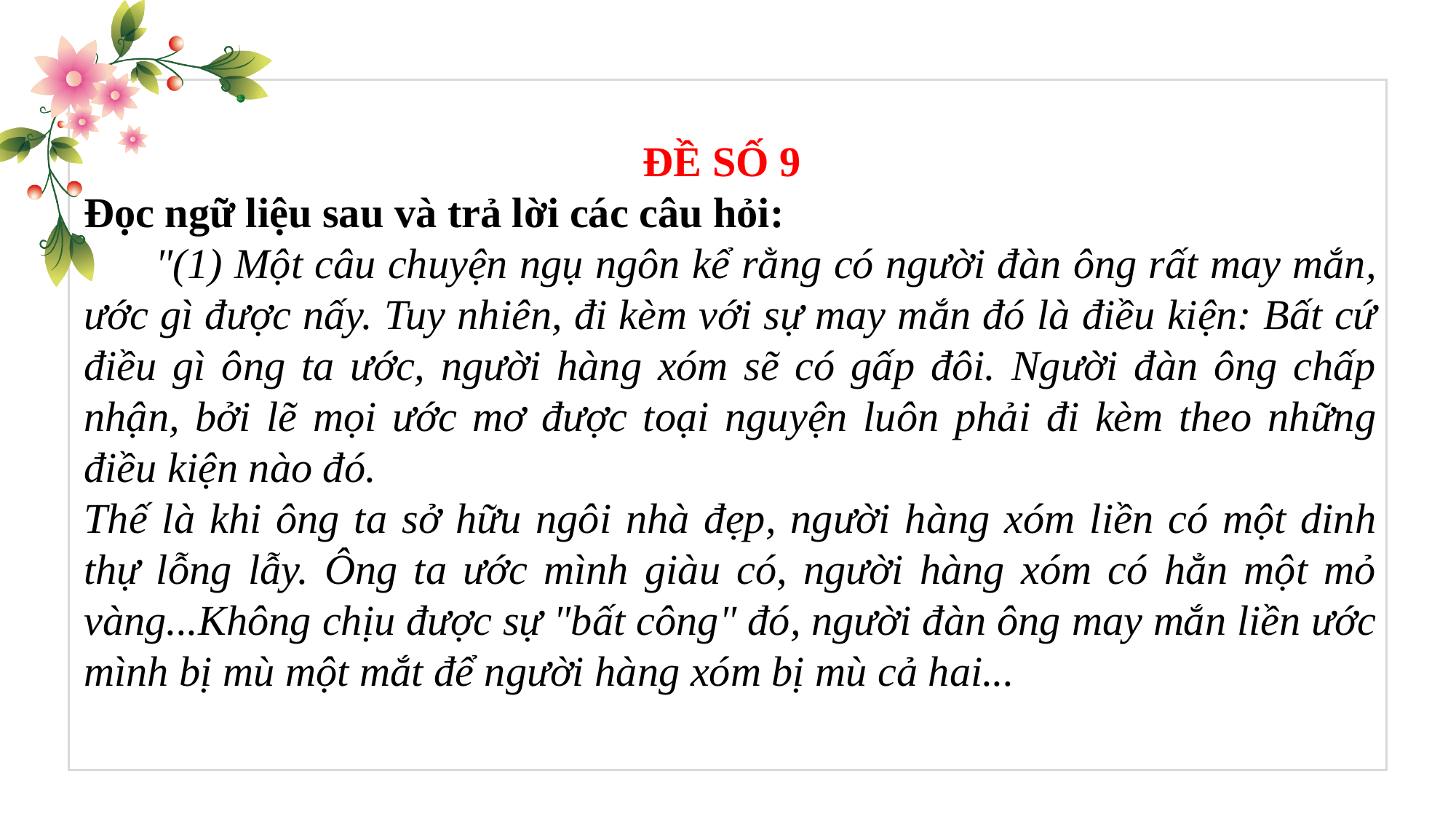

ĐỀ SỐ 9
Đọc ngữ liệu sau và trả lời các câu hỏi:
      "(1) Một câu chuyện ngụ ngôn kể rằng có người đàn ông rất may mắn, ước gì được nấy. Tuy nhiên, đi kèm với sự may mắn đó là điều kiện: Bất cứ điều gì ông ta ước, người hàng xóm sẽ có gấp đôi. Người đàn ông chấp nhận, bởi lẽ mọi ước mơ được toại nguyện luôn phải đi kèm theo những điều kiện nào đó.
Thế là khi ông ta sở hữu ngôi nhà đẹp, người hàng xóm liền có một dinh thự lỗng lẫy. Ông ta ước mình giàu có, người hàng xóm có hẳn một mỏ vàng...Không chịu được sự "bất công" đó, người đàn ông may mắn liền ước mình bị mù một mắt để người hàng xóm bị mù cả hai...